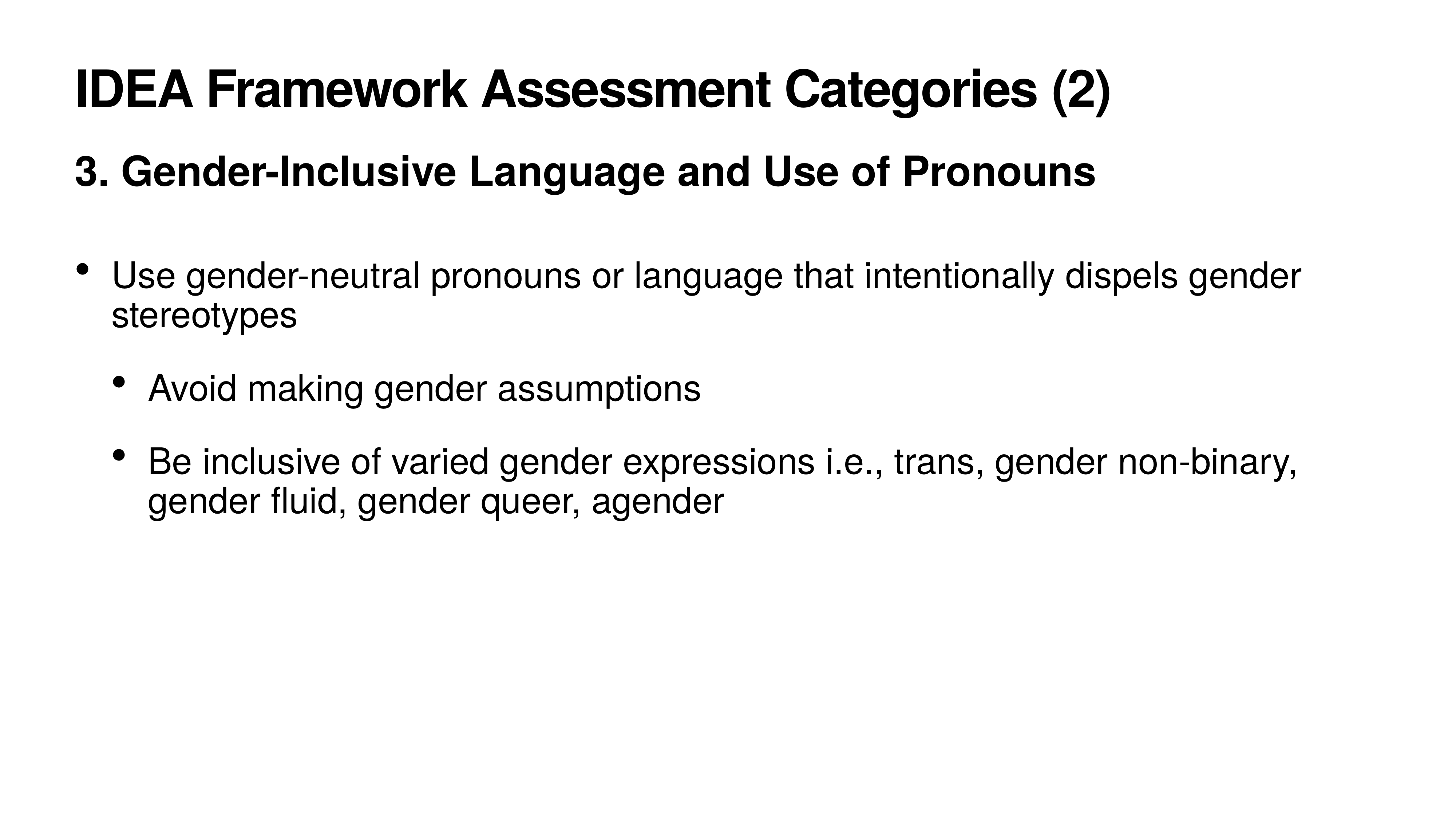

# IDEA Framework Assessment Categories (2)
3. Gender-Inclusive Language and Use of Pronouns
Use gender-neutral pronouns or language that intentionally dispels gender stereotypes
Avoid making gender assumptions
Be inclusive of varied gender expressions i.e., trans, gender non-binary, gender fluid, gender queer, agender